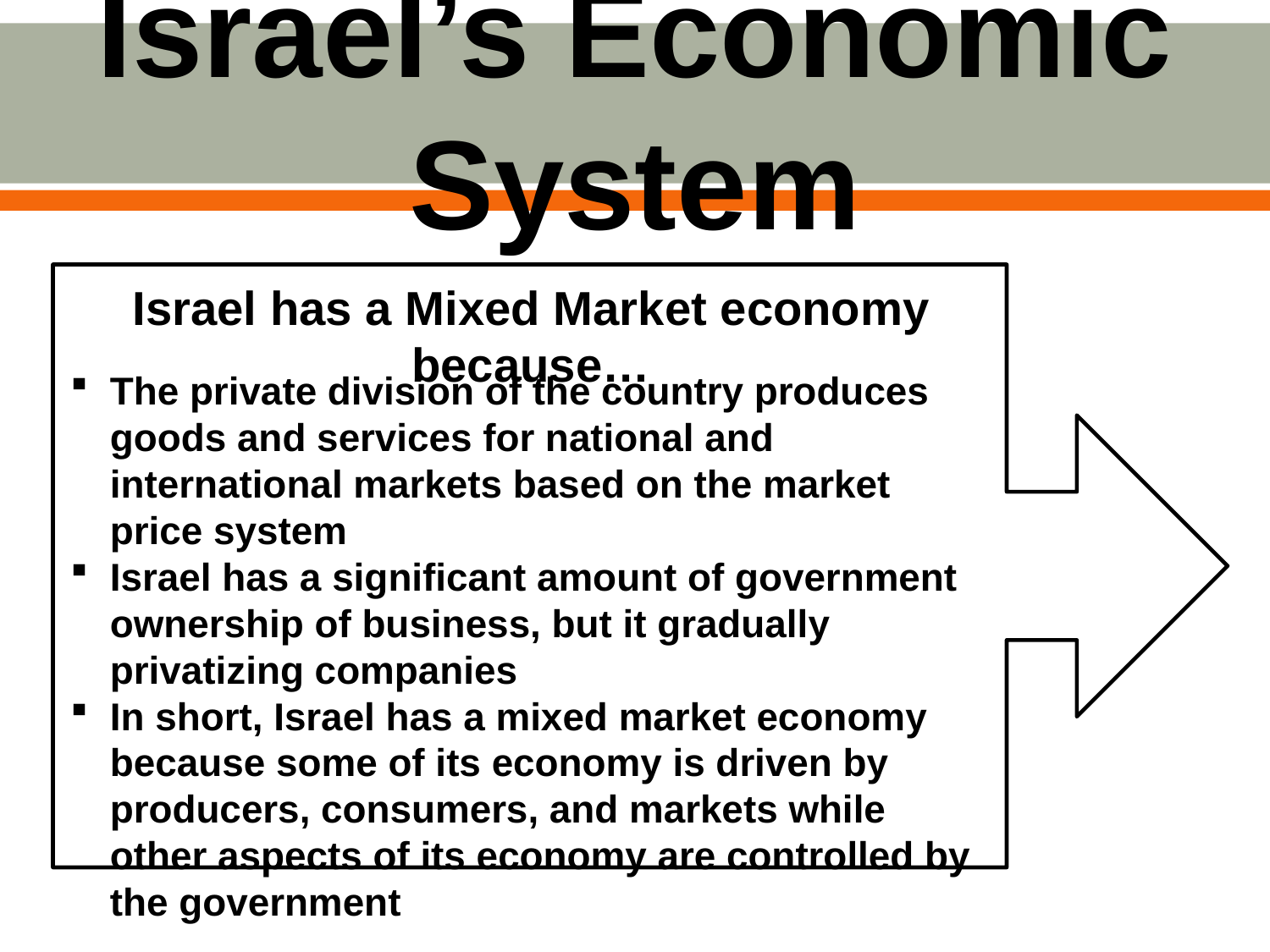

# Israel’s Economic System

Israel has a Mixed Market economy because…
The private division of the country produces goods and services for national and international markets based on the market price system
Israel has a significant amount of government ownership of business, but it gradually privatizing companies
In short, Israel has a mixed market economy because some of its economy is driven by producers, consumers, and markets while other aspects of its economy are controlled by the government